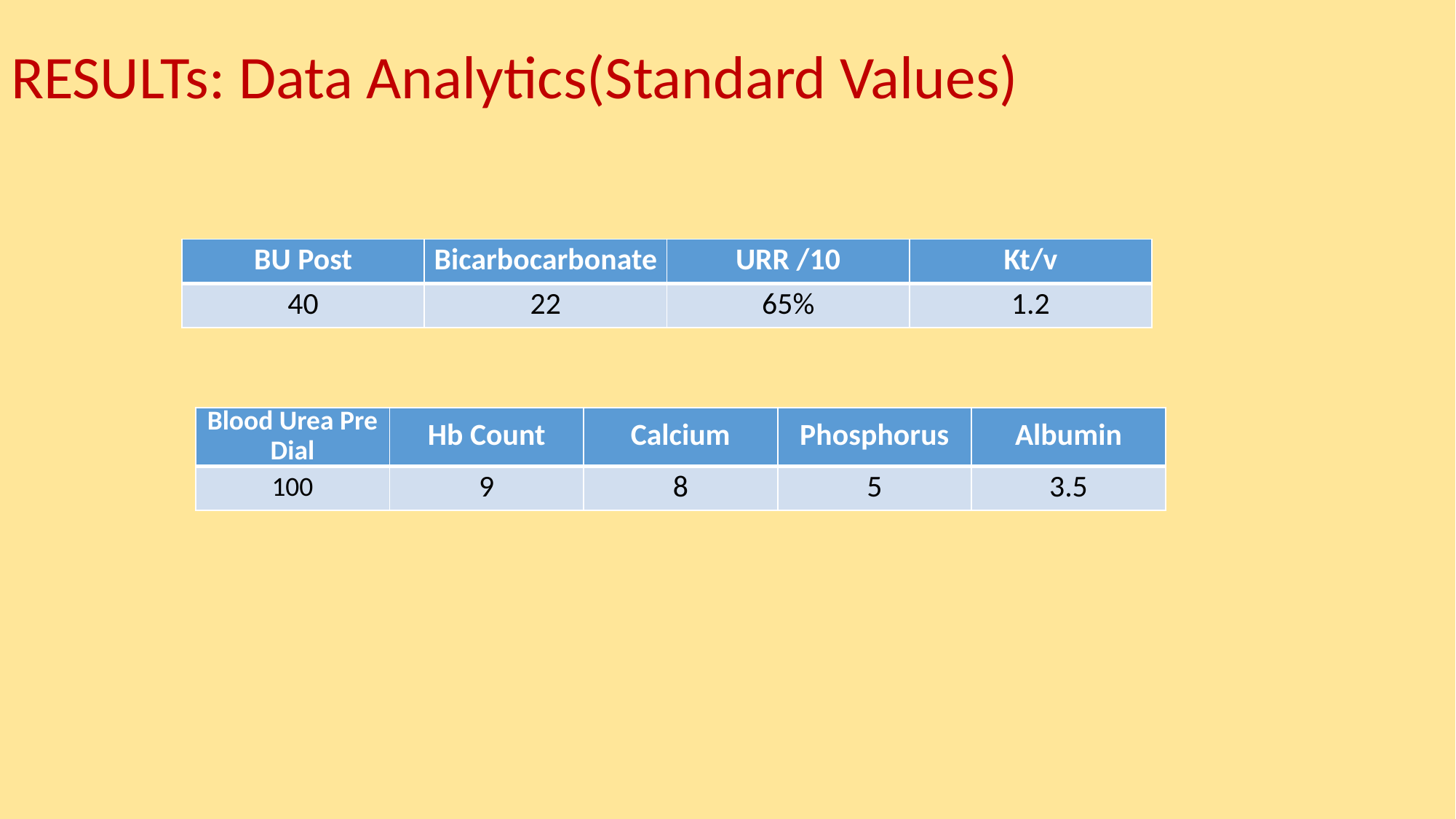

# RESULTs: Data Analytics(Standard Values)
| BU Post | Bicarbocarbonate | URR /10 | Kt/v |
| --- | --- | --- | --- |
| 40 | 22 | 65% | 1.2 |
| Blood Urea Pre Dial | Hb Count | Calcium | Phosphorus | Albumin |
| --- | --- | --- | --- | --- |
| 100 | 9 | 8 | 5 | 3.5 |